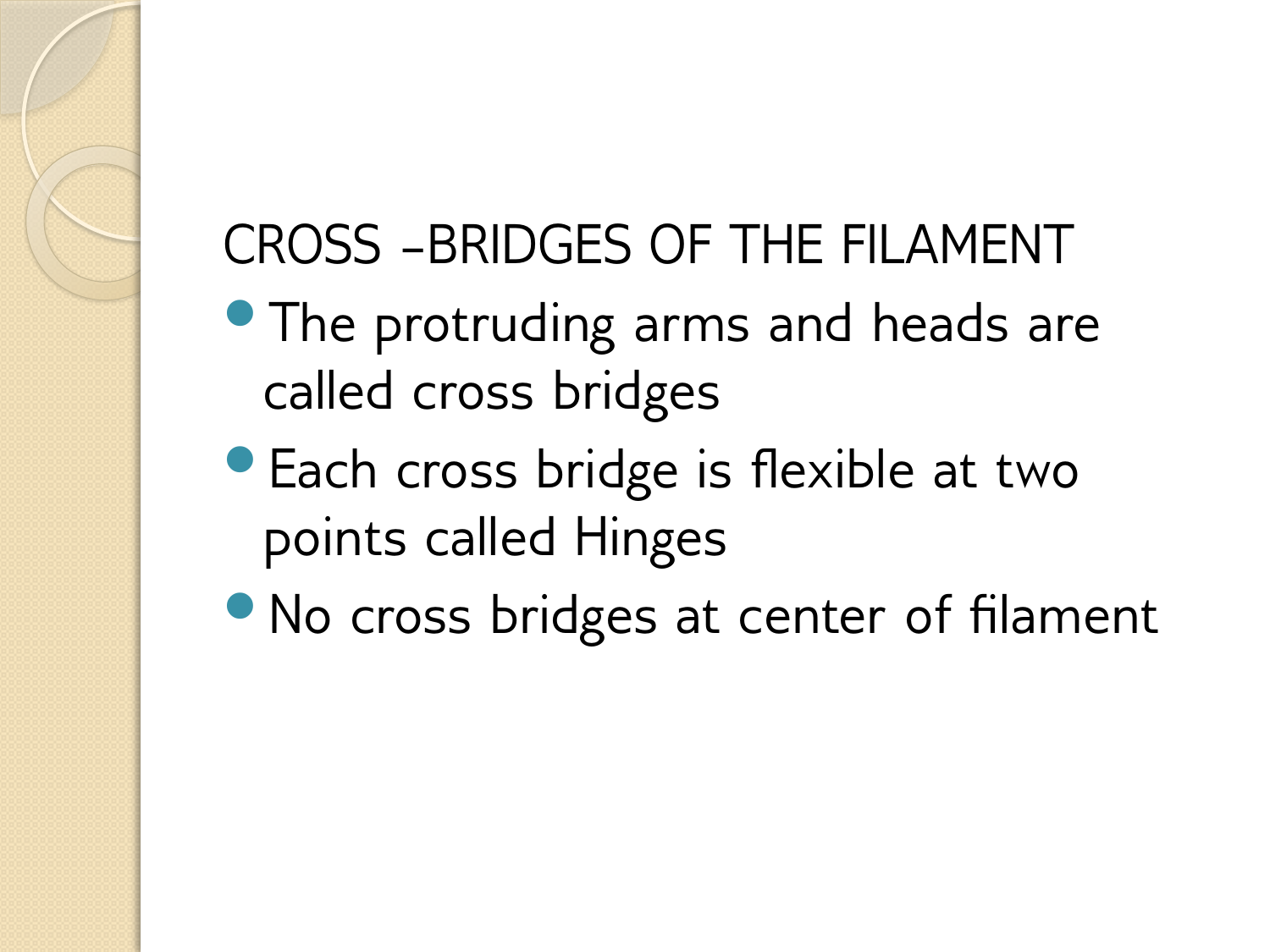

CROSS –BRIDGES OF THE FILAMENT
The protruding arms and heads are called cross bridges
Each cross bridge is flexible at two points called Hinges
No cross bridges at center of filament